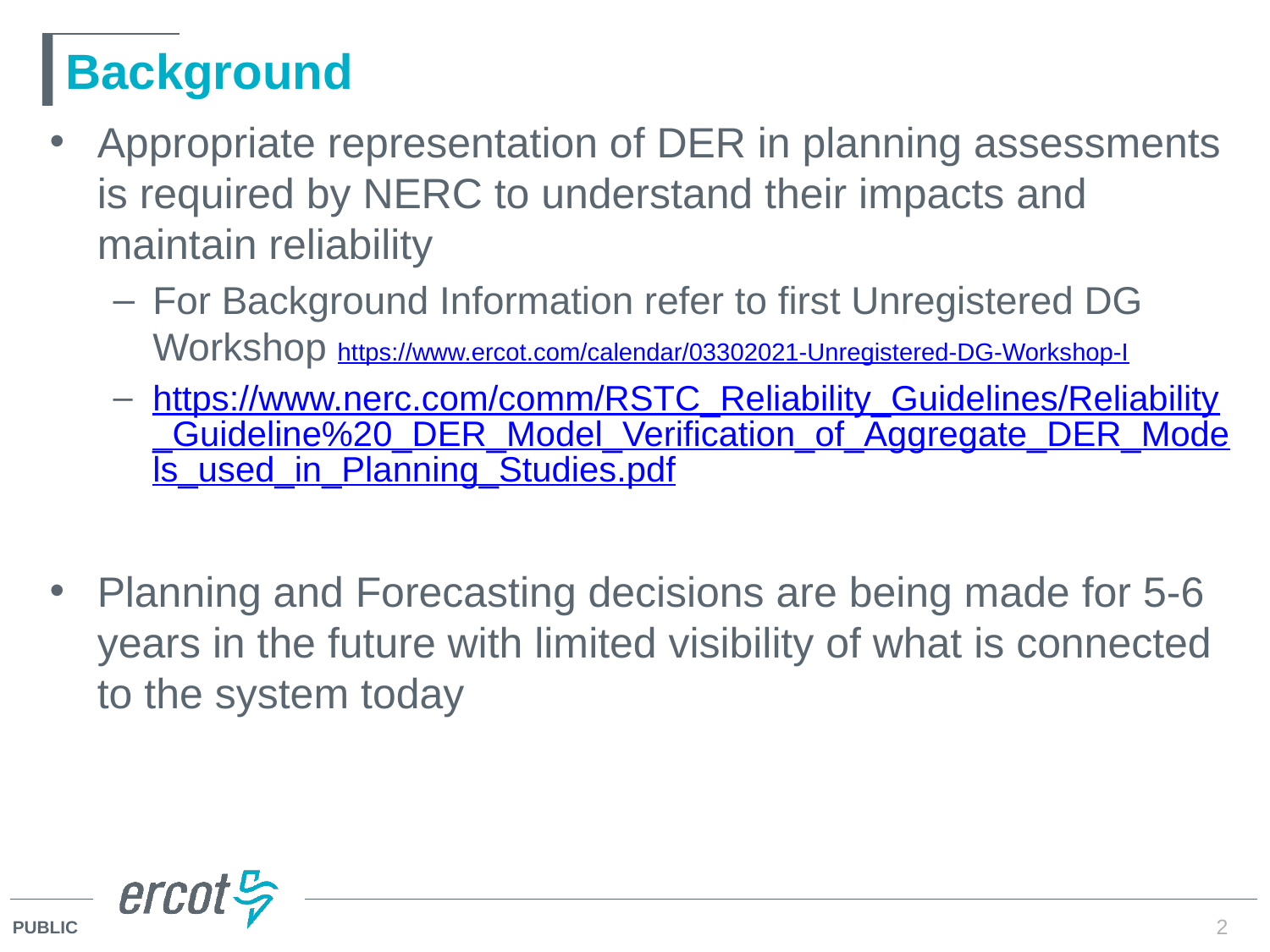

# Background
Appropriate representation of DER in planning assessments is required by NERC to understand their impacts and maintain reliability
For Background Information refer to first Unregistered DG Workshop https://www.ercot.com/calendar/03302021-Unregistered-DG-Workshop-I
https://www.nerc.com/comm/RSTC_Reliability_Guidelines/Reliability_Guideline%20_DER_Model_Verification_of_Aggregate_DER_Models_used_in_Planning_Studies.pdf

Planning and Forecasting decisions are being made for 5-6 years in the future with limited visibility of what is connected to the system today

2